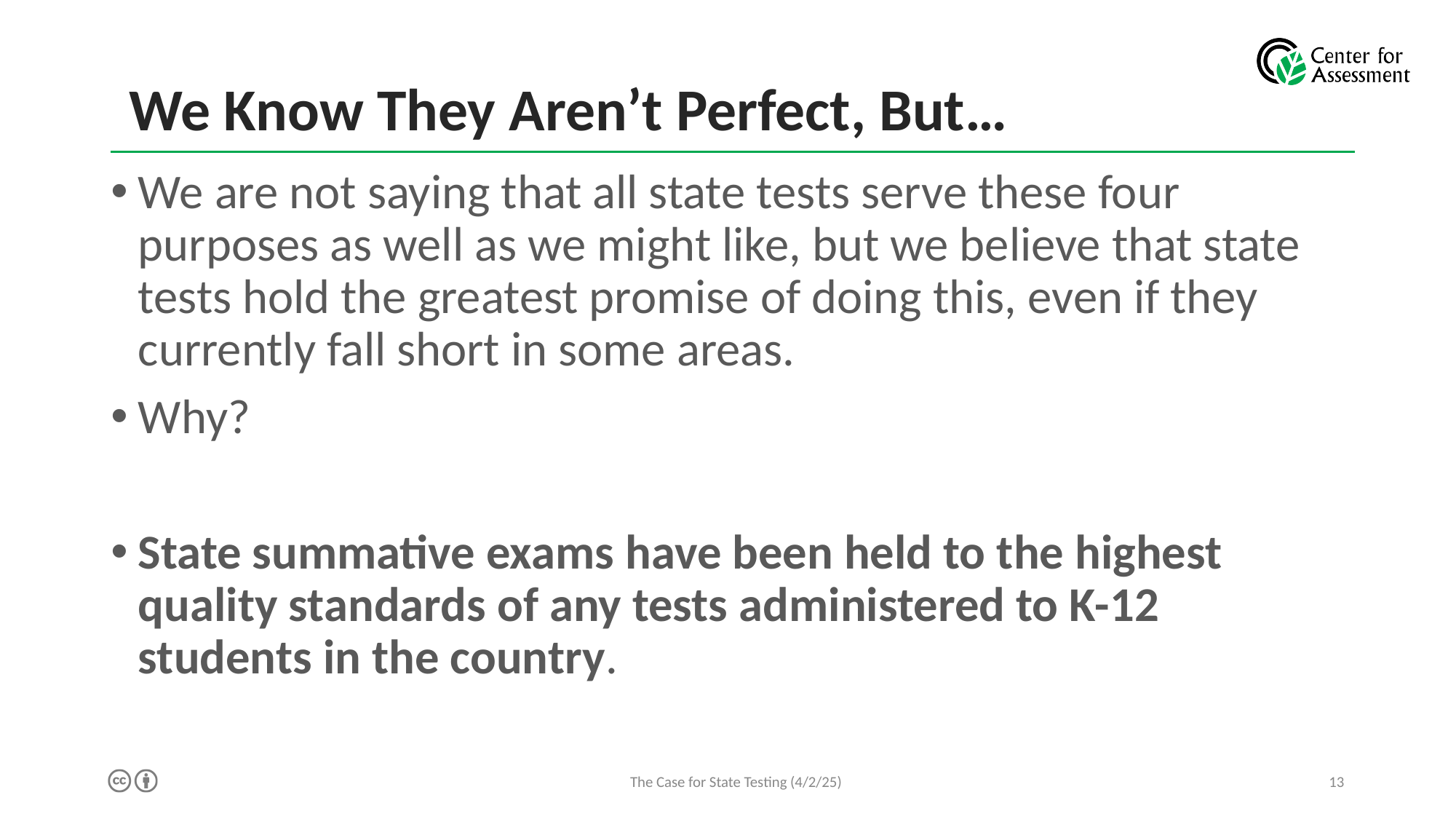

# We Know They Aren’t Perfect, But…
We are not saying that all state tests serve these four purposes as well as we might like, but we believe that state tests hold the greatest promise of doing this, even if they currently fall short in some areas.
Why?

State summative exams have been held to the highest quality standards of any tests administered to K-12 students in the country.
The Case for State Testing (4/2/25)
13